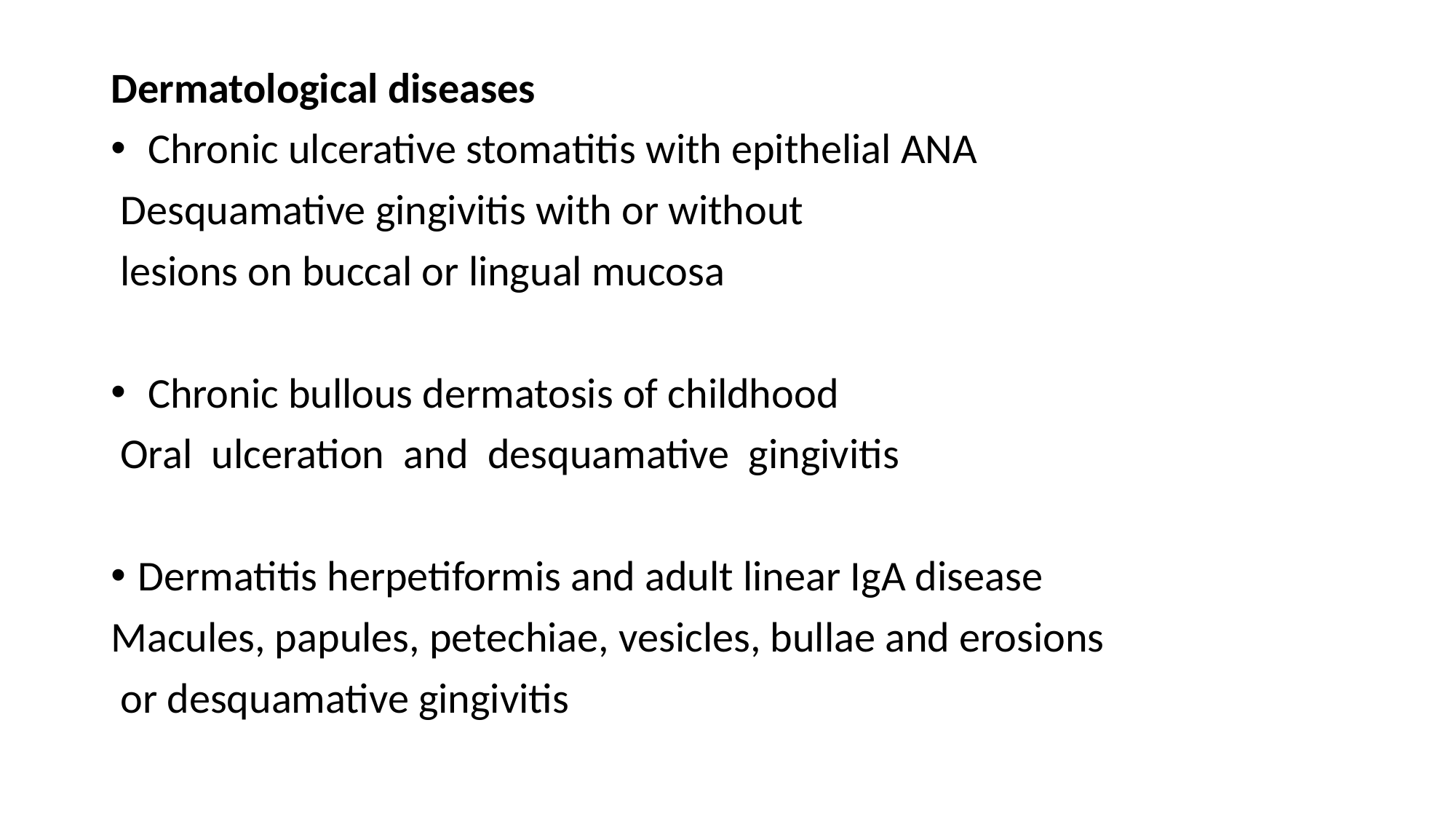

Dermatological diseases
 Chronic ulcerative stomatitis with epithelial ANA
 Desquamative gingivitis with or without
 lesions on buccal or lingual mucosa

 Chronic bullous dermatosis of childhood
 Oral  ulceration  and  desquamative  gingivitis

Dermatitis herpetiformis and adult linear IgA disease
Macules, papules, petechiae, vesicles, bullae and erosions
 or desquamative gingivitis